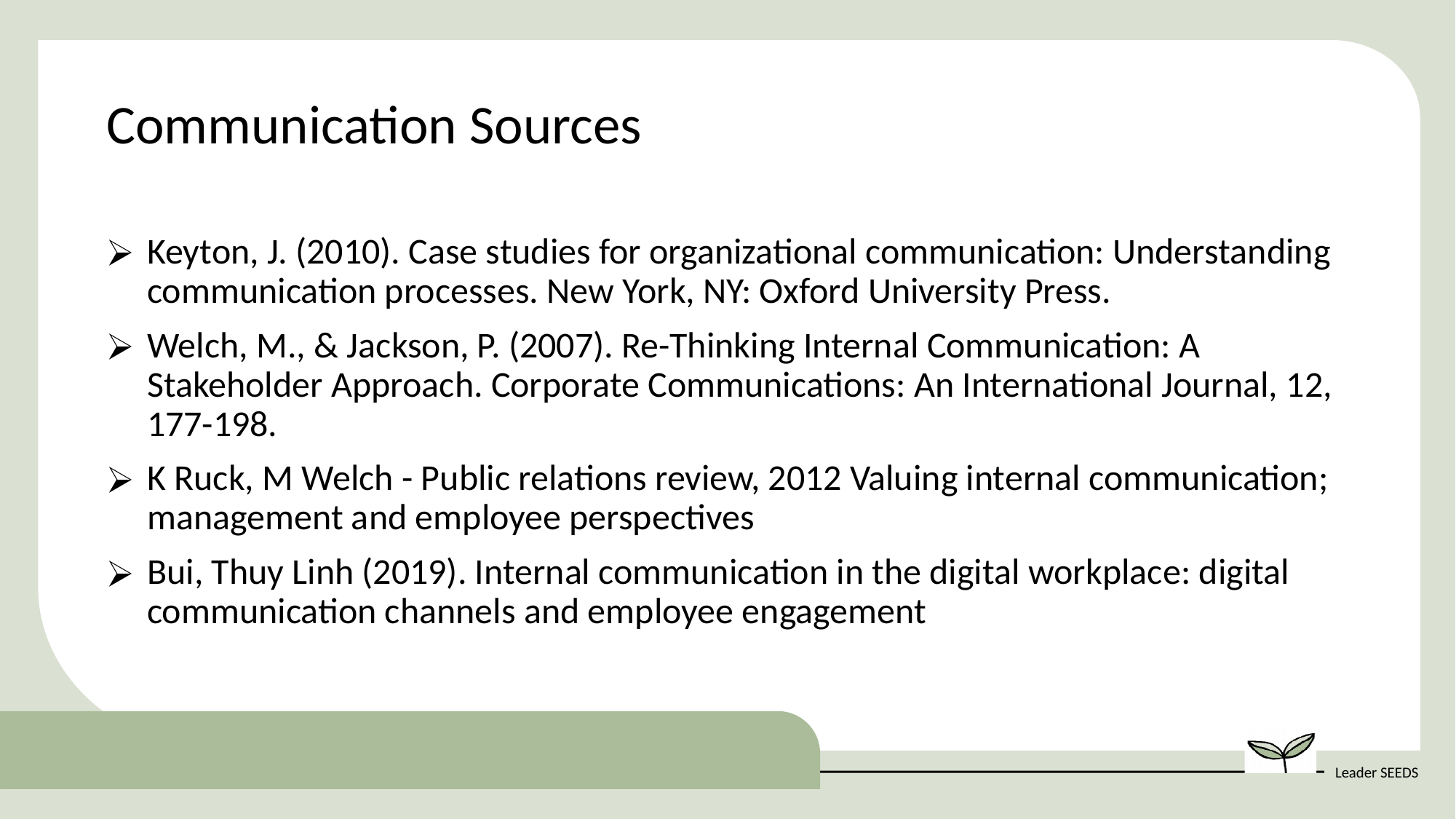

Communication Sources
Keyton, J. (2010). Case studies for organizational communication: Understanding communication processes. New York, NY: Oxford University Press.
Welch, M., & Jackson, P. (2007). Re-Thinking Internal Communication: A Stakeholder Approach. Corporate Communications: An International Journal, 12, 177-198.
K Ruck, M Welch - Public relations review, 2012 Valuing internal communication; management and employee perspectives
Bui, Thuy Linh (2019). Internal communication in the digital workplace: digital communication channels and employee engagement